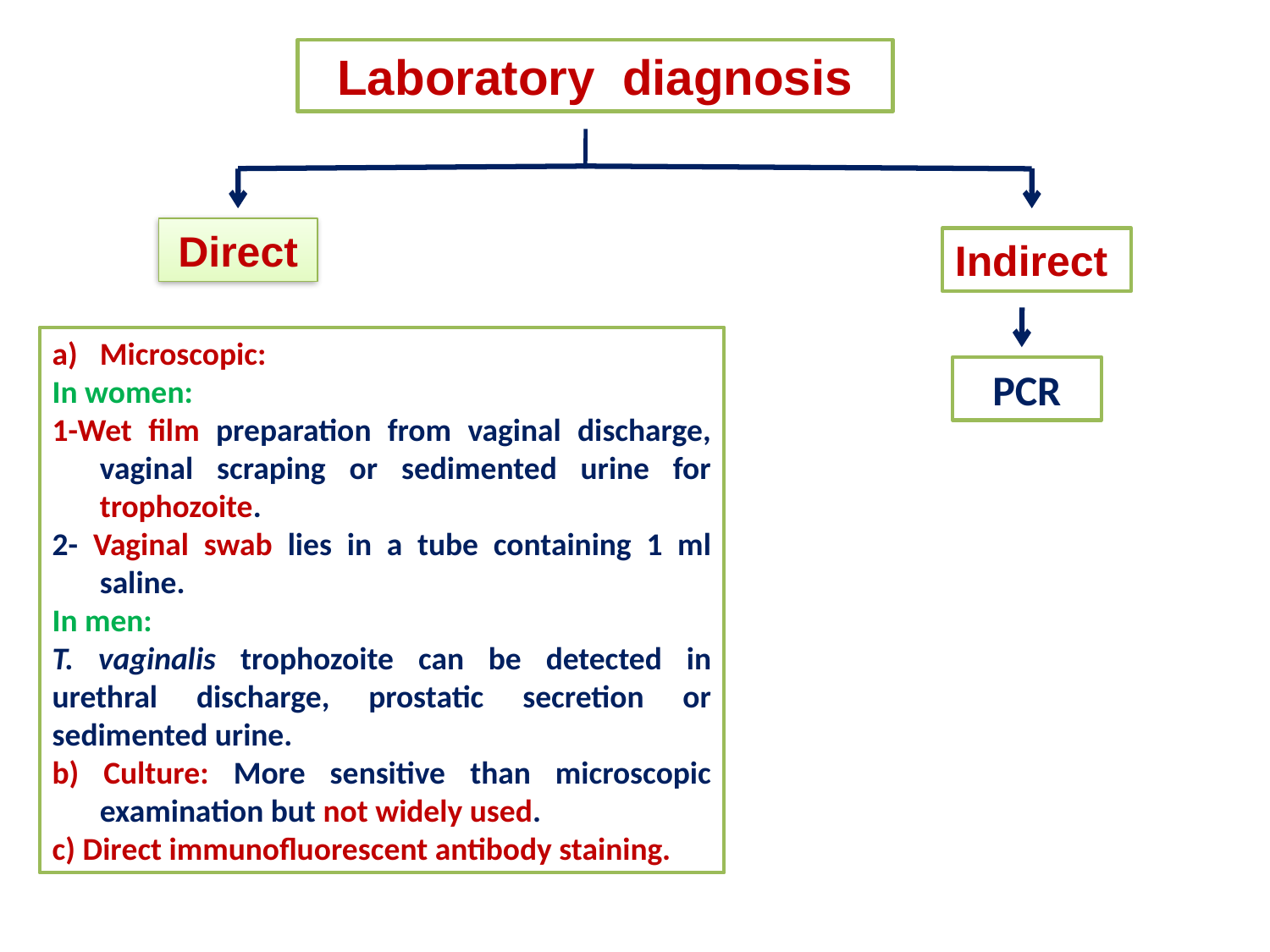

Laboratory  diagnosis
Direct
Indirect
Microscopic:
In women:
1-Wet film preparation from vaginal discharge, vaginal scraping or sedimented urine for trophozoite.
2- Vaginal swab lies in a tube containing 1 ml saline.
In men:
T. vaginalis trophozoite can be detected in urethral discharge, prostatic secretion or sedimented urine.
b) Culture: More sensitive than microscopic examination but not widely used.
c) Direct immunofluorescent antibody staining.
PCR